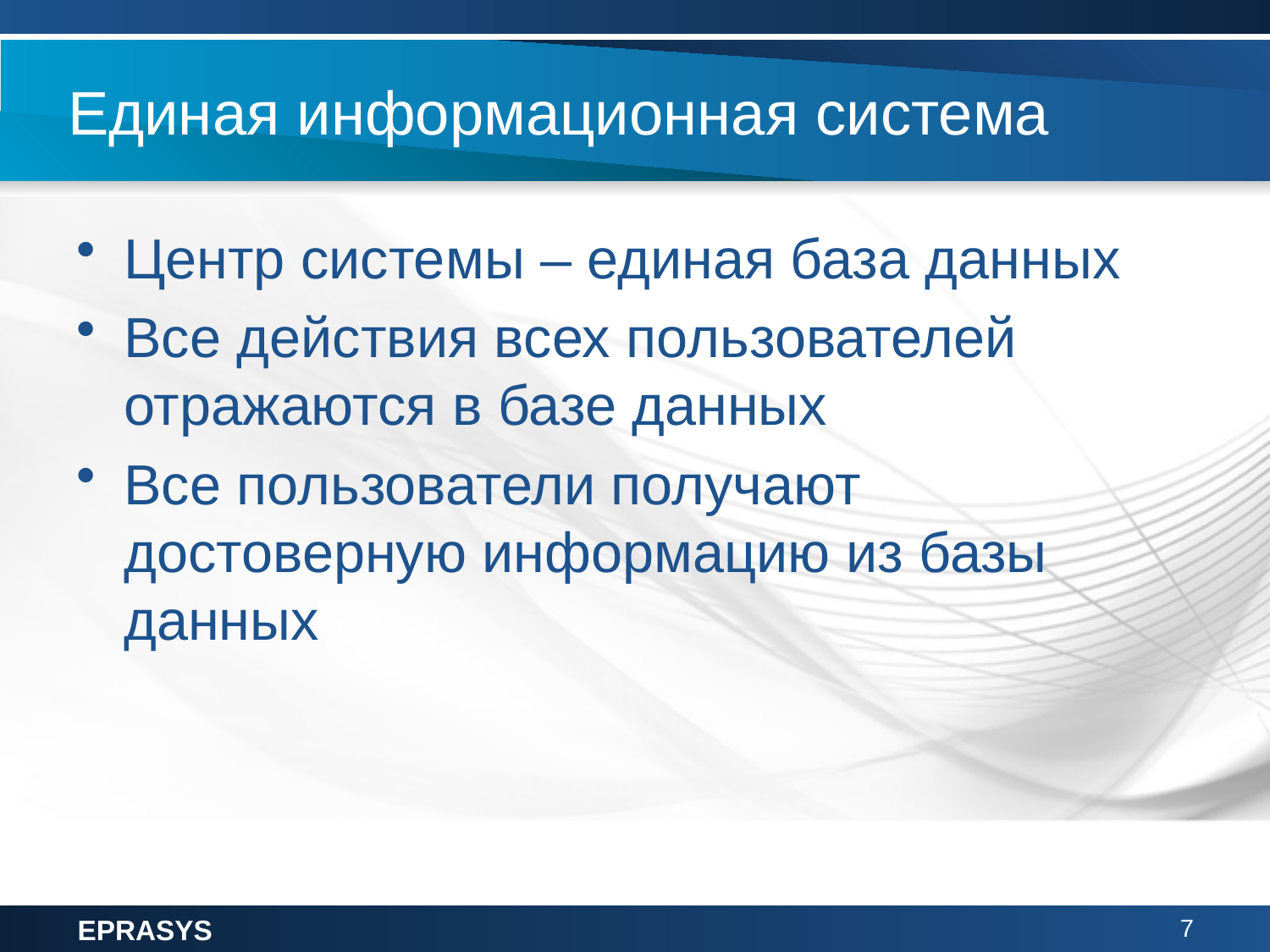

# Единая информационная система
Центр системы – единая база данных
Все действия всех пользователей отражаются в базе данных
Все пользователи получают достоверную информацию из базы данных
EPRASYS
7